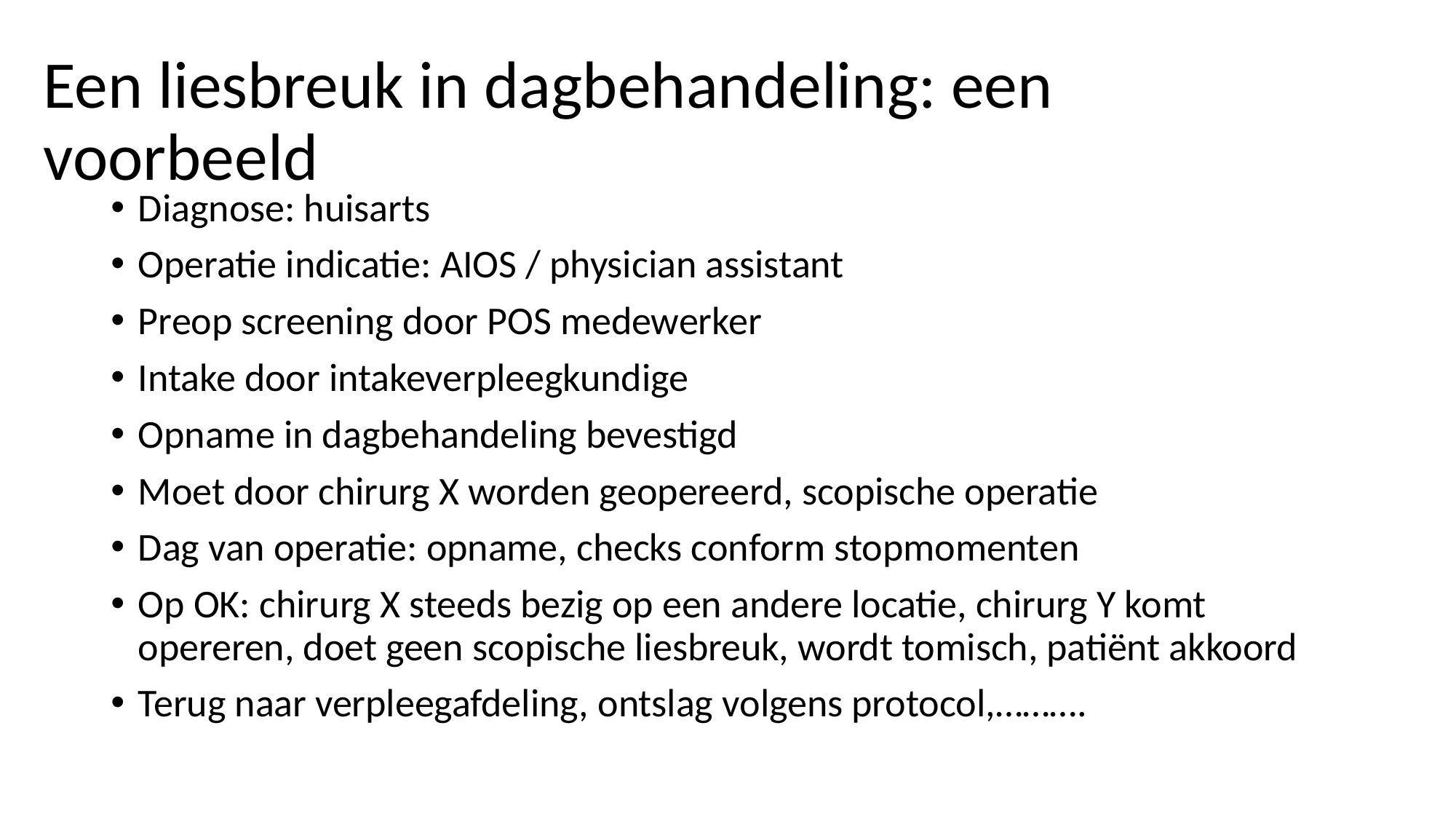

# Een liesbreuk in dagbehandeling: een voorbeeld
Diagnose: huisarts
Operatie indicatie: AIOS / physician assistant
Preop screening door POS medewerker
Intake door intakeverpleegkundige
Opname in dagbehandeling bevestigd
Moet door chirurg X worden geopereerd, scopische operatie
Dag van operatie: opname, checks conform stopmomenten
Op OK: chirurg X steeds bezig op een andere locatie, chirurg Y komt opereren, doet geen scopische liesbreuk, wordt tomisch, patiënt akkoord
Terug naar verpleegafdeling, ontslag volgens protocol,……….